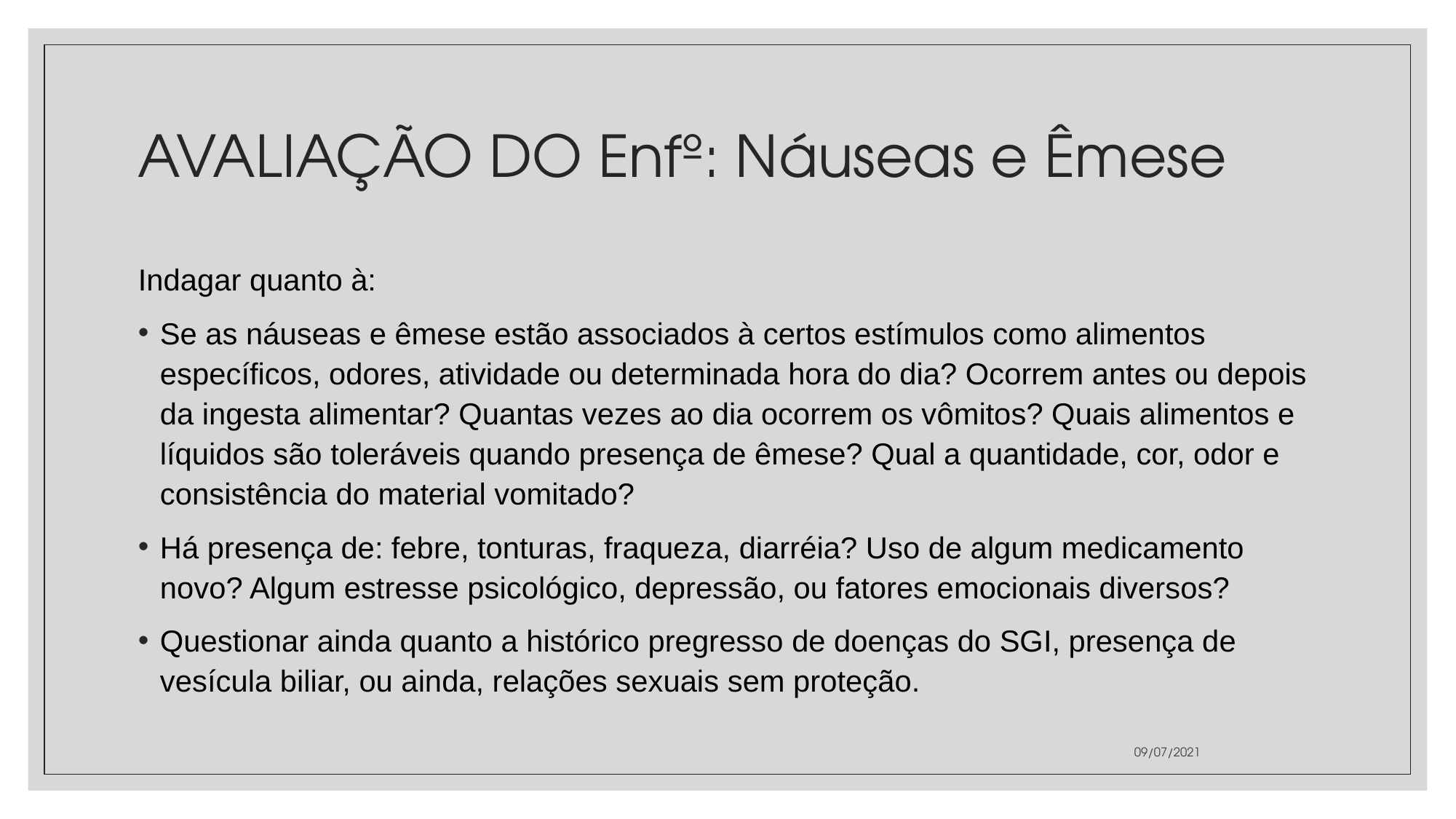

# AVALIAÇÃO DO Enfº: Náuseas e Êmese
Indagar quanto à:
Se as náuseas e êmese estão associados à certos estímulos como alimentos específicos, odores, atividade ou determinada hora do dia? Ocorrem antes ou depois da ingesta alimentar? Quantas vezes ao dia ocorrem os vômitos? Quais alimentos e líquidos são toleráveis quando presença de êmese? Qual a quantidade, cor, odor e consistência do material vomitado?
Há presença de: febre, tonturas, fraqueza, diarréia? Uso de algum medicamento novo? Algum estresse psicológico, depressão, ou fatores emocionais diversos?
Questionar ainda quanto a histórico pregresso de doenças do SGI, presença de vesícula biliar, ou ainda, relações sexuais sem proteção.
09/07/2021